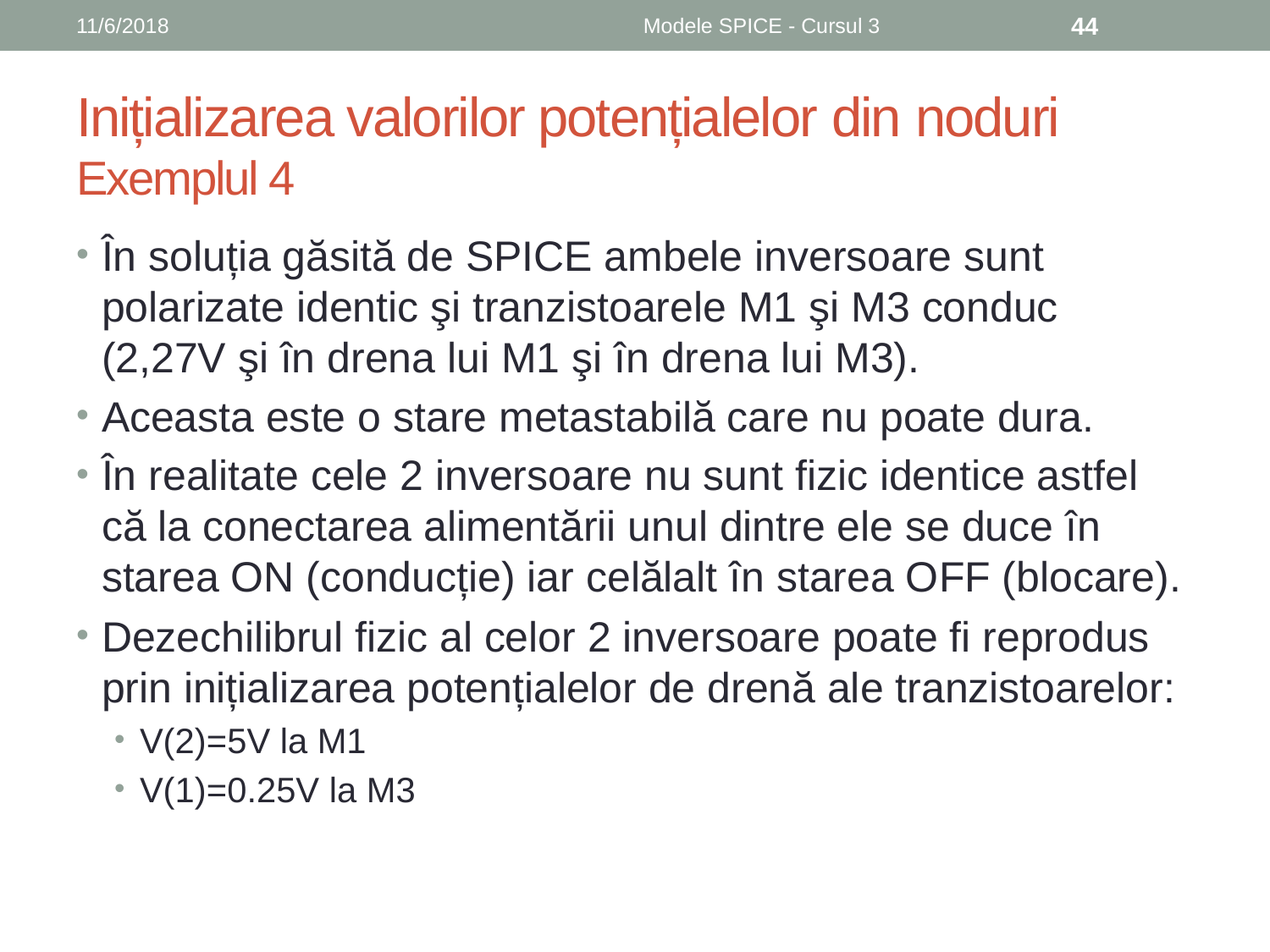

11/6/2018
Modele SPICE - Cursul 3
44
# Inițializarea valorilor potențialelor din noduri Exemplul 4
În soluția găsită de SPICE ambele inversoare sunt polarizate identic şi tranzistoarele M1 şi M3 conduc (2,27V şi în drena lui M1 şi în drena lui M3).
Aceasta este o stare metastabilă care nu poate dura.
În realitate cele 2 inversoare nu sunt fizic identice astfel că la conectarea alimentării unul dintre ele se duce în starea ON (conducție) iar celălalt în starea OFF (blocare).
Dezechilibrul fizic al celor 2 inversoare poate fi reprodus prin inițializarea potențialelor de drenă ale tranzistoarelor:
V(2)=5V la M1
V(1)=0.25V la M3